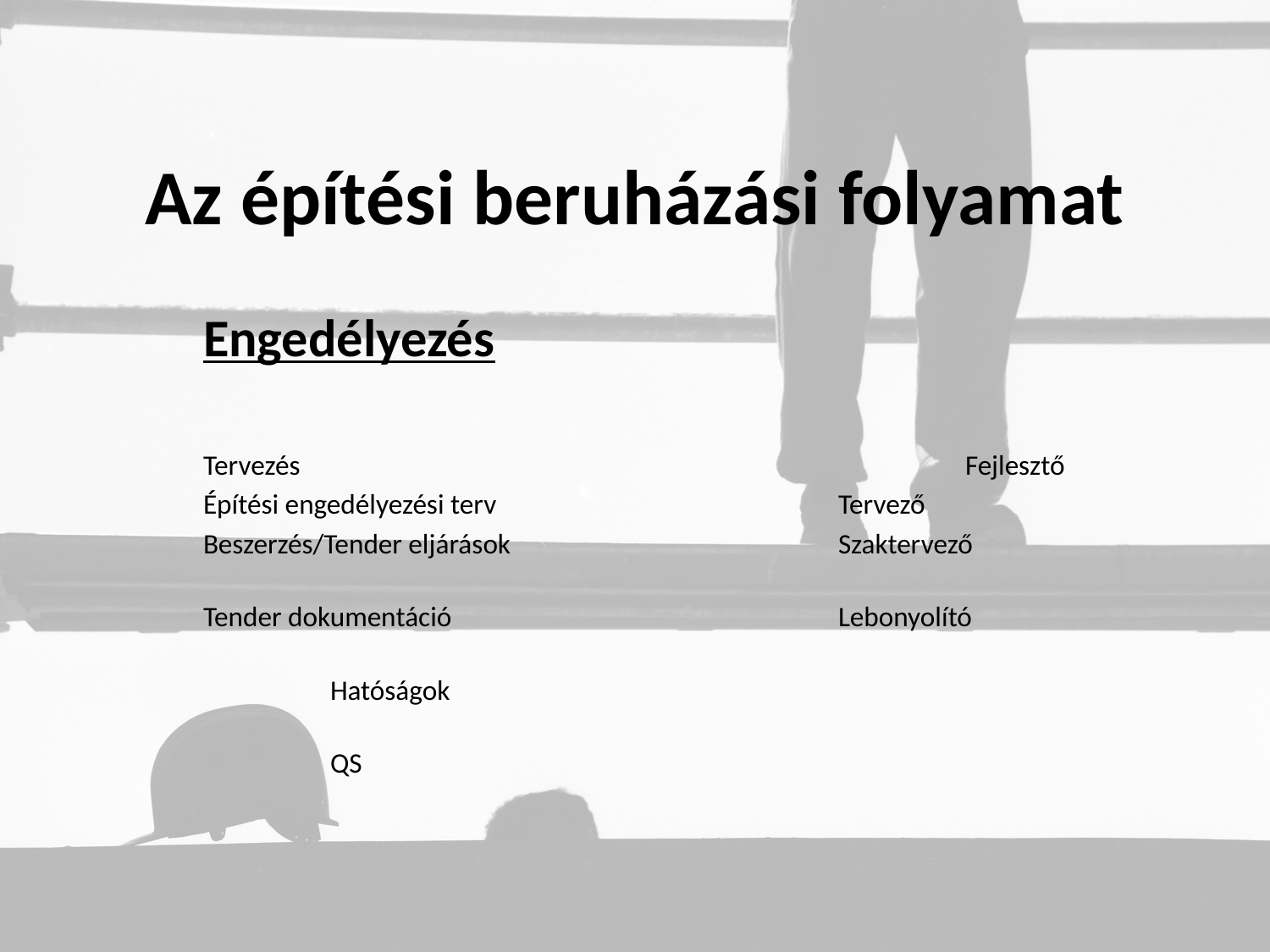

# Az építési beruházási folyamat
Engedélyezés

Tervezés						Fejlesztő
Építési engedélyezési terv			Tervező
Beszerzés/Tender eljárások			Szaktervező
Tender dokumentáció				Lebonyolító
							Hatóságok
							QS